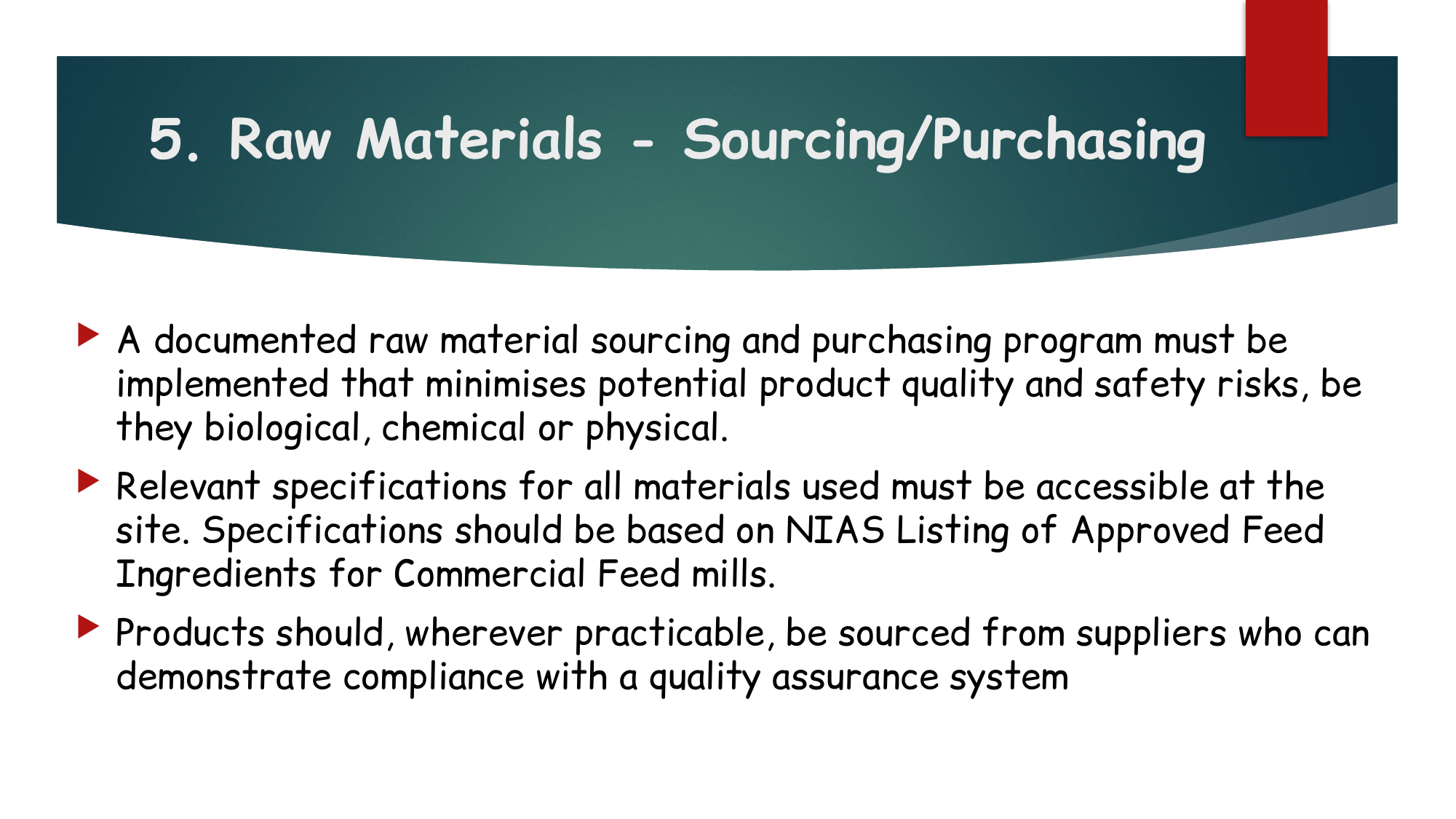

# 5. Raw Materials - Sourcing/Purchasing
A documented raw material sourcing and purchasing program must be implemented that minimises potential product quality and safety risks, be they biological, chemical or physical.
Relevant specifications for all materials used must be accessible at the site. Specifications should be based on NIAS Listing of Approved Feed Ingredients for Commercial Feed mills.
Products should, wherever practicable, be sourced from suppliers who can demonstrate compliance with a quality assurance system